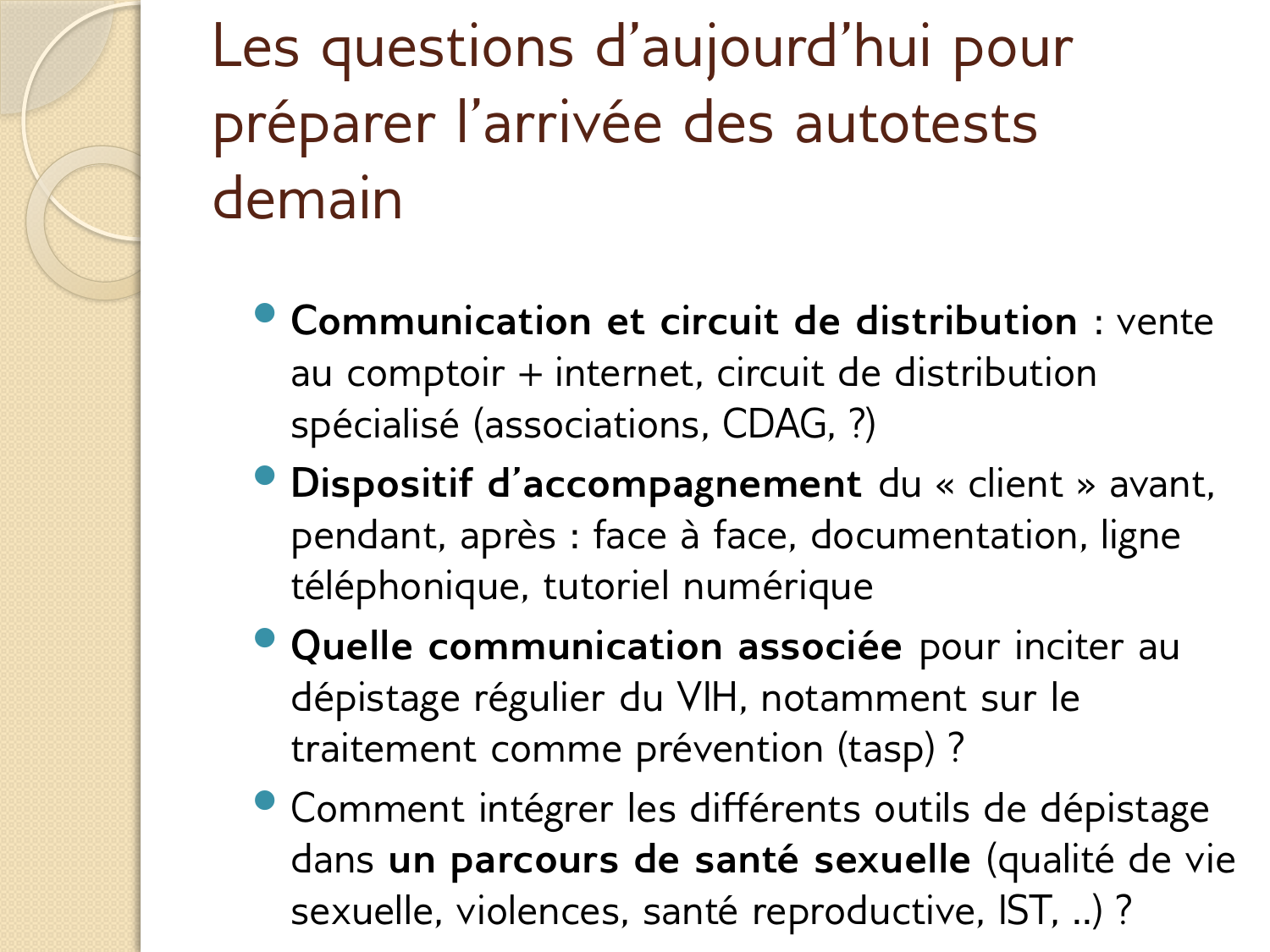

# Les questions d’aujourd’hui pour préparer l’arrivée des autotests demain
Communication et circuit de distribution : vente au comptoir + internet, circuit de distribution spécialisé (associations, CDAG, ?)
Dispositif d’accompagnement du « client » avant, pendant, après : face à face, documentation, ligne téléphonique, tutoriel numérique
Quelle communication associée pour inciter au dépistage régulier du VIH, notamment sur le traitement comme prévention (tasp) ?
Comment intégrer les différents outils de dépistage dans un parcours de santé sexuelle (qualité de vie sexuelle, violences, santé reproductive, IST, ..) ?